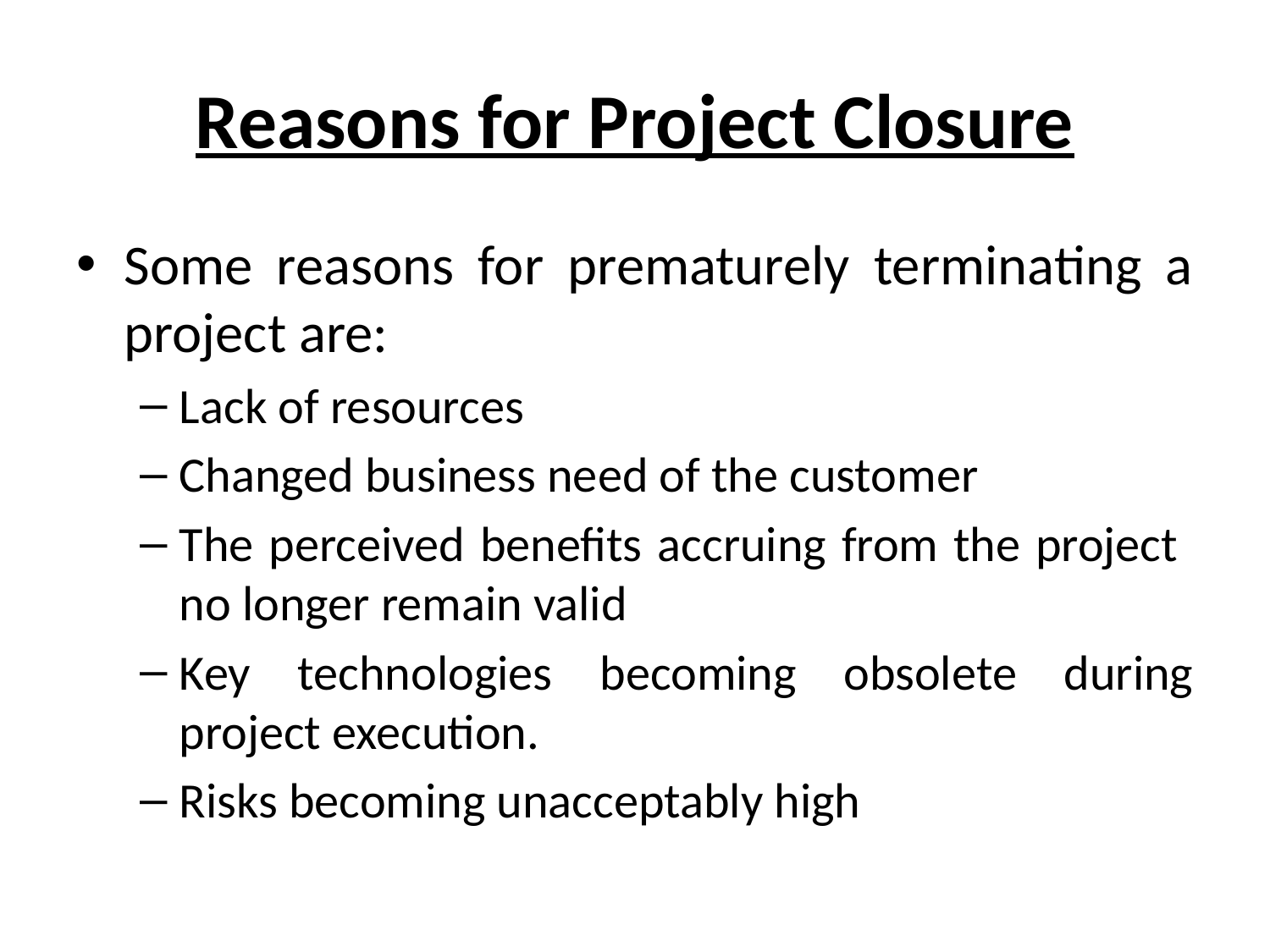

# Reasons for Project Closure
Some reasons for prematurely terminating a project are:
Lack of resources
Changed business need of the customer
The perceived benefits accruing from the project  no longer remain valid
Key technologies becoming obsolete during project execution.
Risks becoming unacceptably high